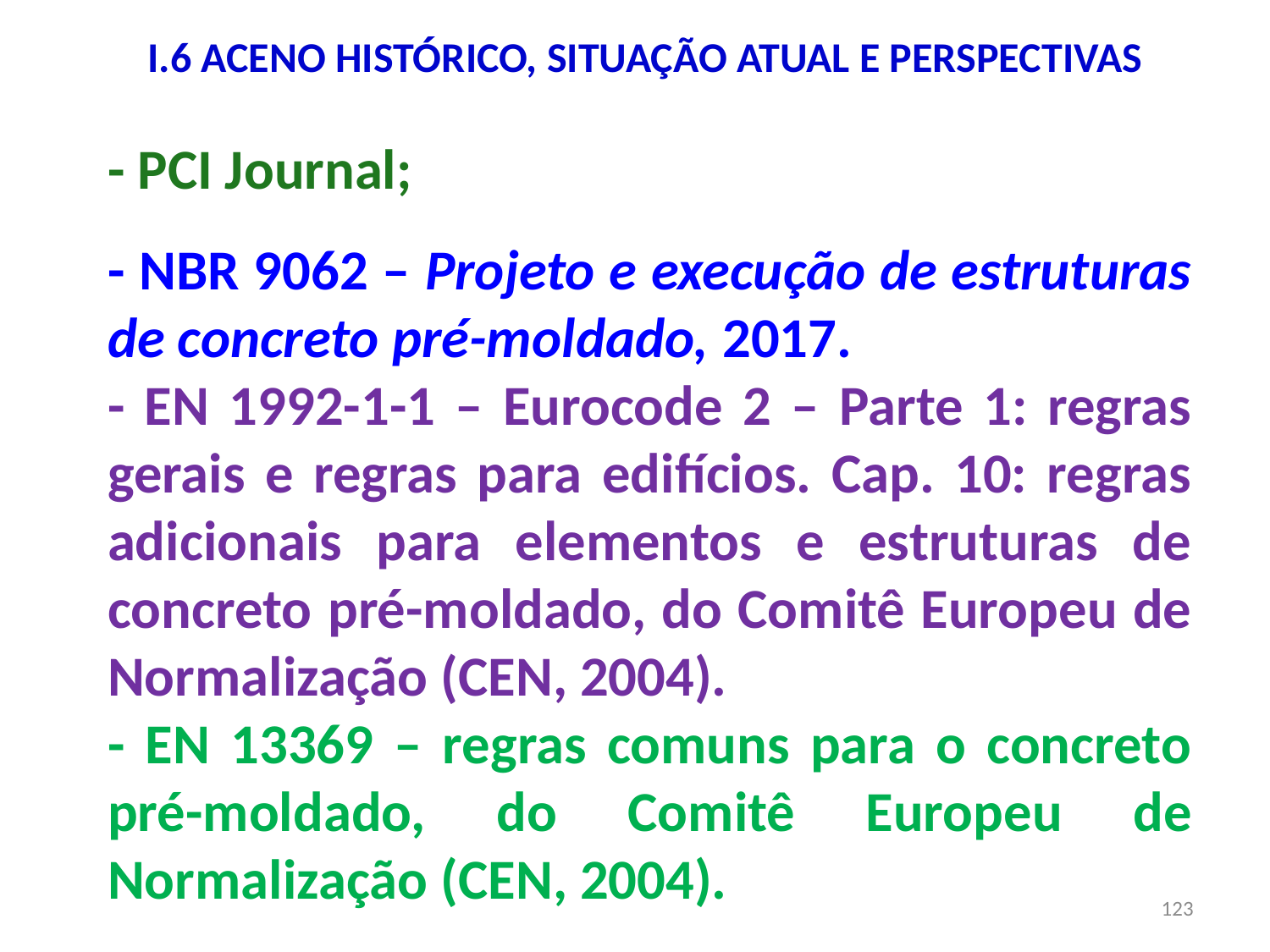

I.6 ACENO HISTÓRICO, SITUAÇÃO ATUAL E PERSPECTIVAS
- PCI Journal;

- NBR 9062 – Projeto e execução de estruturas de concreto pré-moldado, 2017.
- EN 1992-1-1 – Eurocode 2 – Parte 1: regras gerais e regras para edifícios. Cap. 10: regras adicionais para elementos e estruturas de concreto pré-moldado, do Comitê Europeu de Normalização (CEN, 2004).
- EN 13369 – regras comuns para o concreto pré-moldado, do Comitê Europeu de Normalização (CEN, 2004).

123